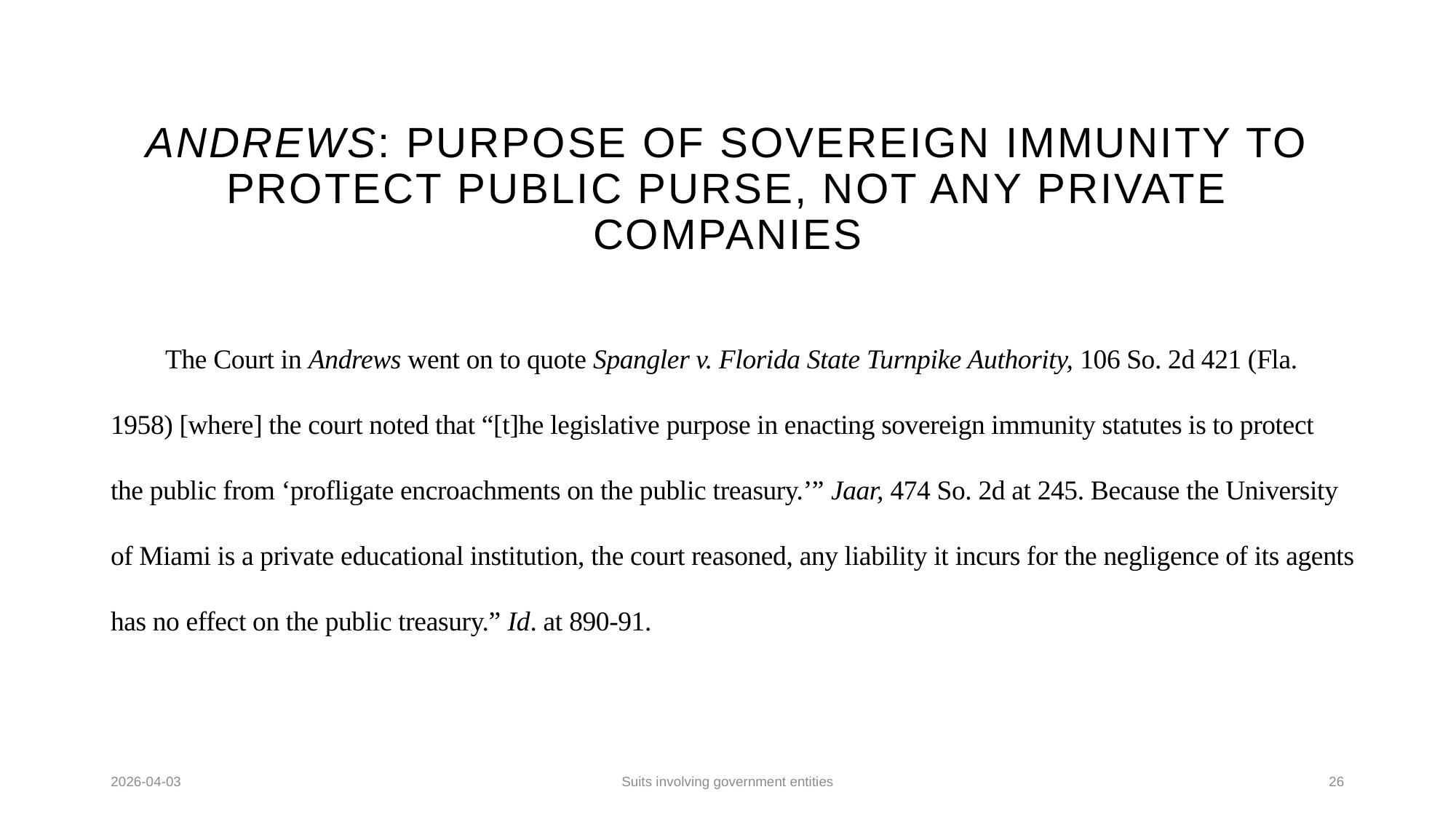

# ANDREWS: purpose of sovereign immunity to protect public purse, not any private companies
The Court in Andrews went on to quote Spangler v. Florida State Turnpike Authority, 106 So. 2d 421 (Fla. 1958) [where] the court noted that “[t]he legislative purpose in enacting sovereign immunity statutes is to protect the public from ‘profligate encroachments on the public treasury.’” Jaar, 474 So. 2d at 245. Because the University of Miami is a private educational institution, the court reasoned, any liability it incurs for the negligence of its agents has no effect on the public treasury.” Id. at 890-91.
2026-04-03
Suits involving government entities
26